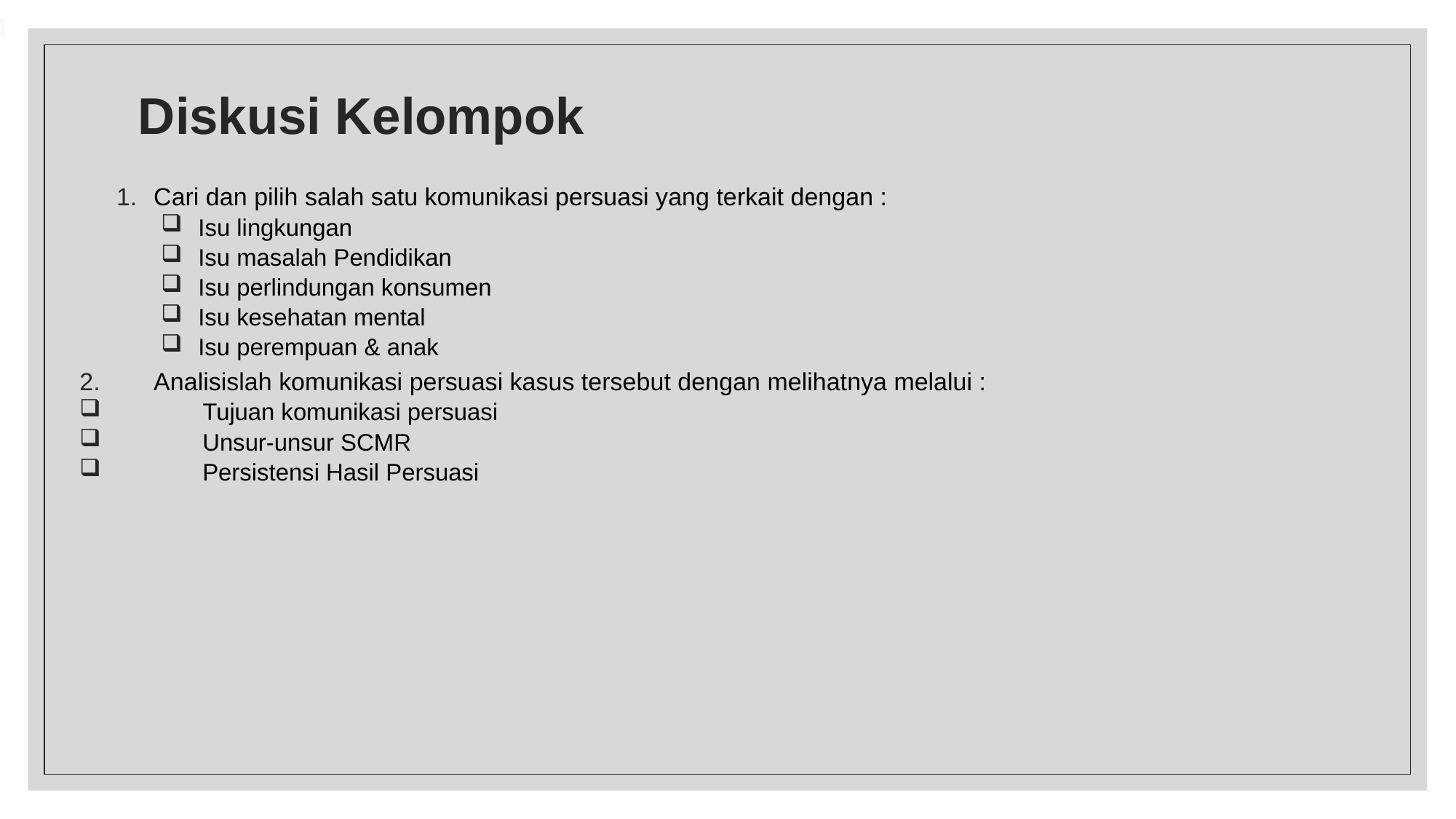

# Diskusi Kelompok
Cari dan pilih salah satu komunikasi persuasi yang terkait dengan :
Isu lingkungan
Isu masalah Pendidikan
Isu perlindungan konsumen
Isu kesehatan mental
Isu perempuan & anak
Analisislah komunikasi persuasi kasus tersebut dengan melihatnya melalui :
Tujuan komunikasi persuasi
Unsur-unsur SCMR
Persistensi Hasil Persuasi